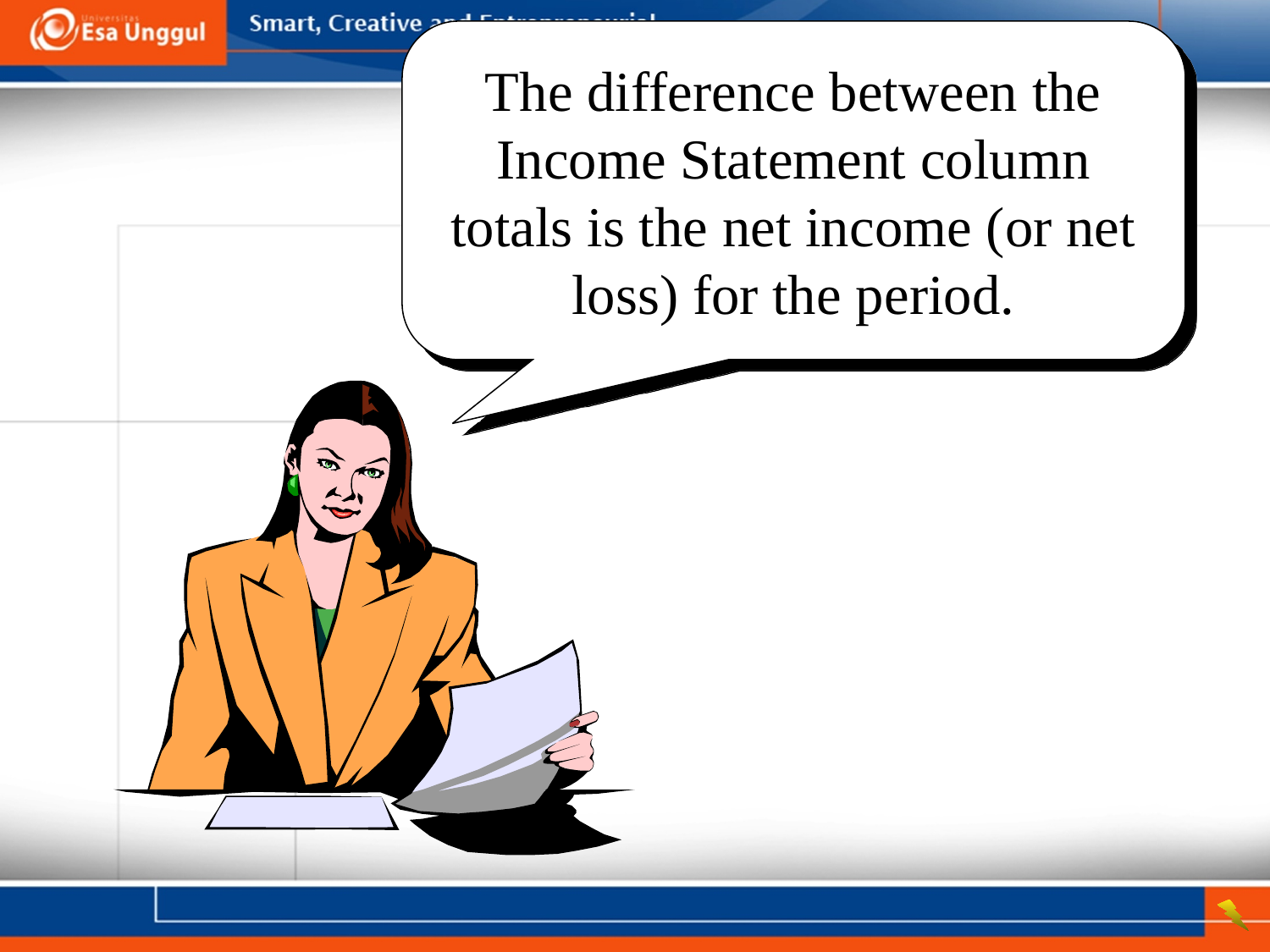

The difference between the Income Statement column totals is the net income (or net loss) for the period.